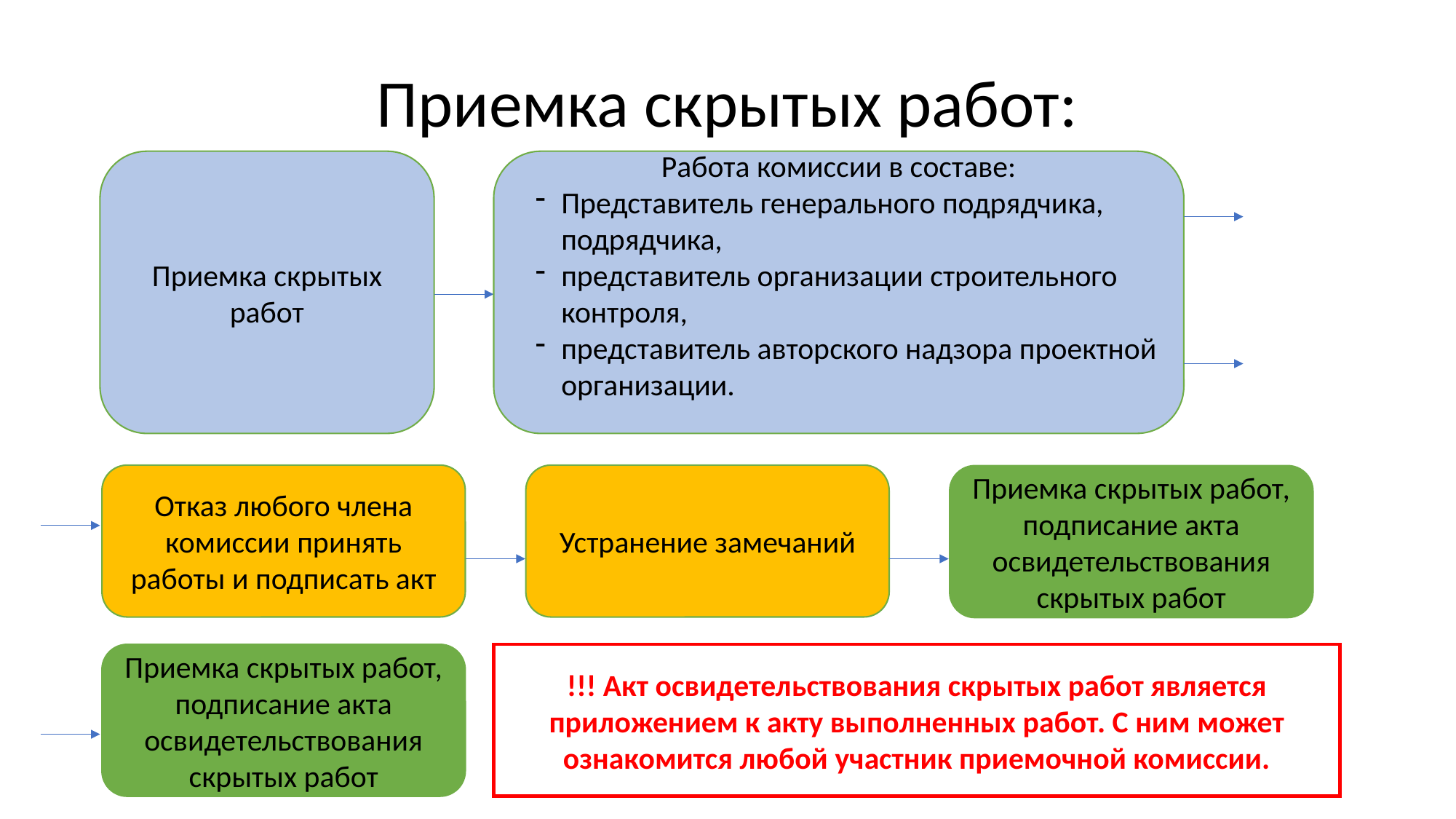

# Приемка скрытых работ:
Приемка скрытых работ
Работа комиссии в составе:
Представитель генерального подрядчика, подрядчика,
представитель организации строительного контроля,
представитель авторского надзора проектной организации.

Отказ любого члена комиссии принять работы и подписать акт
Устранение замечаний
Приемка скрытых работ, подписание акта освидетельствования скрытых работ
Приемка скрытых работ, подписание акта освидетельствования скрытых работ
!!! Акт освидетельствования скрытых работ является приложением к акту выполненных работ. С ним может ознакомится любой участник приемочной комиссии.